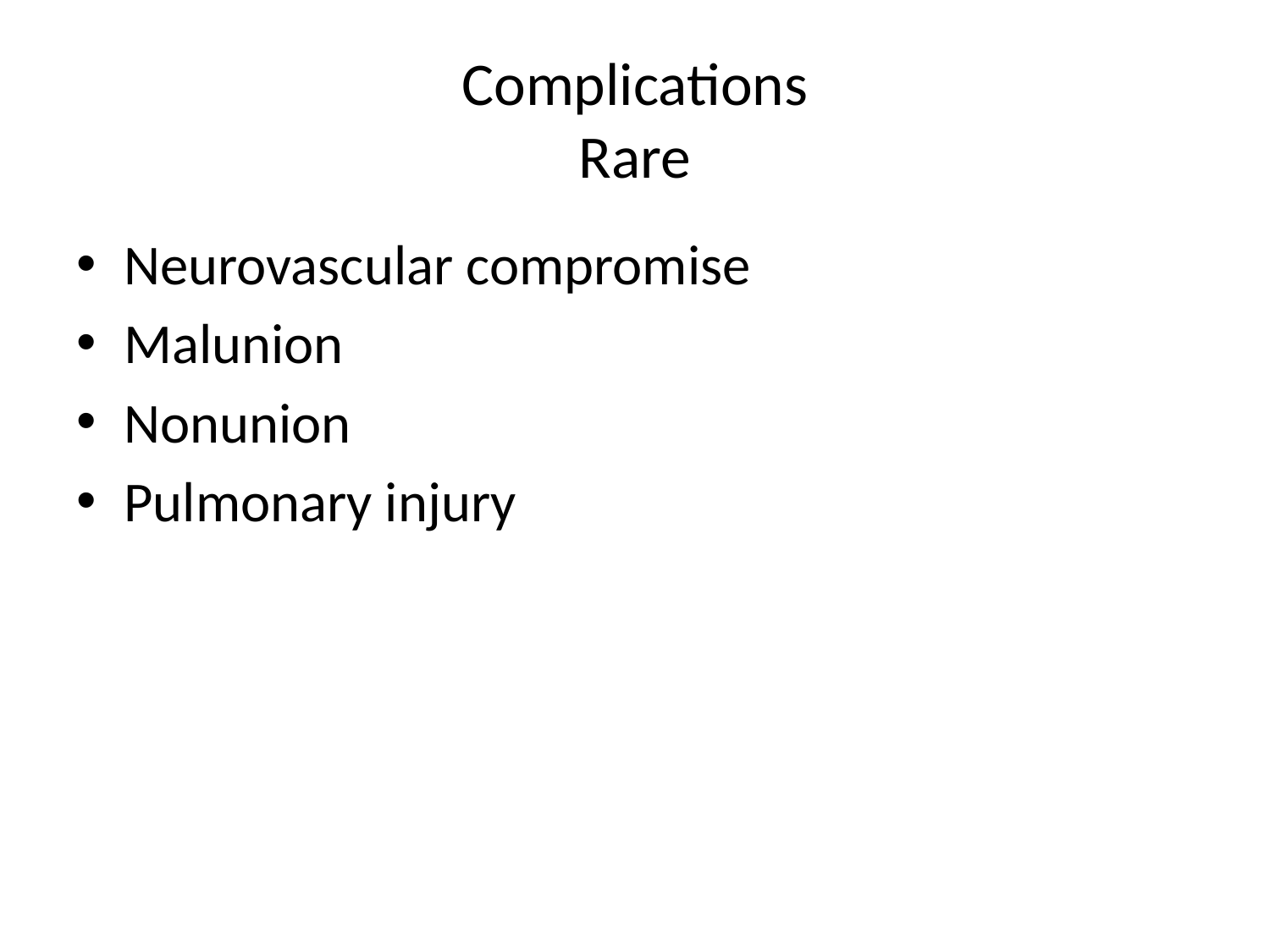

# Complications Rare
Neurovascular compromise
Malunion
Nonunion
Pulmonary injury